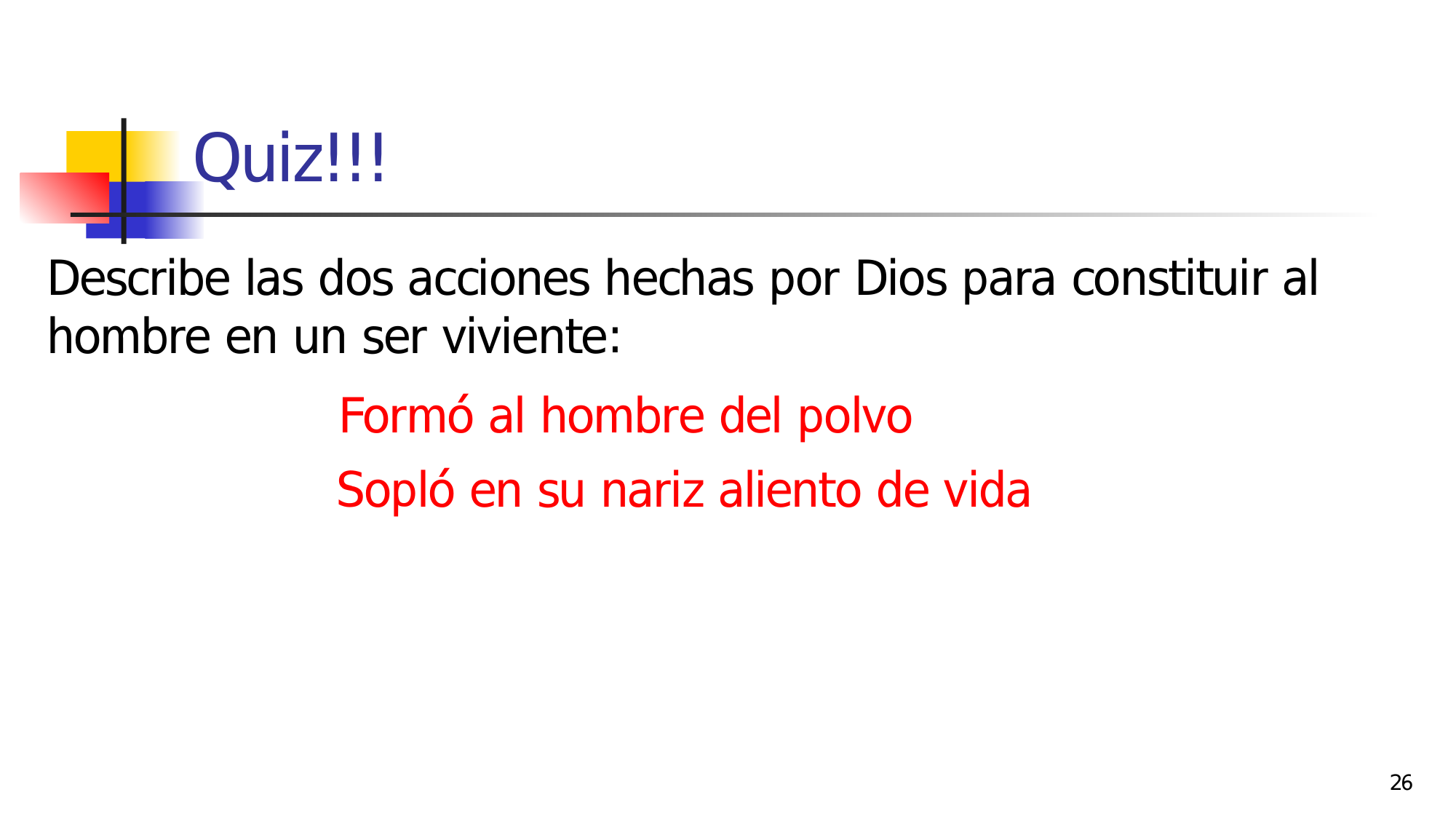

# Quiz!!!
Describe las dos acciones hechas por Dios para constituir al hombre en un ser viviente:
Formó al hombre del polvo
Sopló en su nariz aliento de vida
26